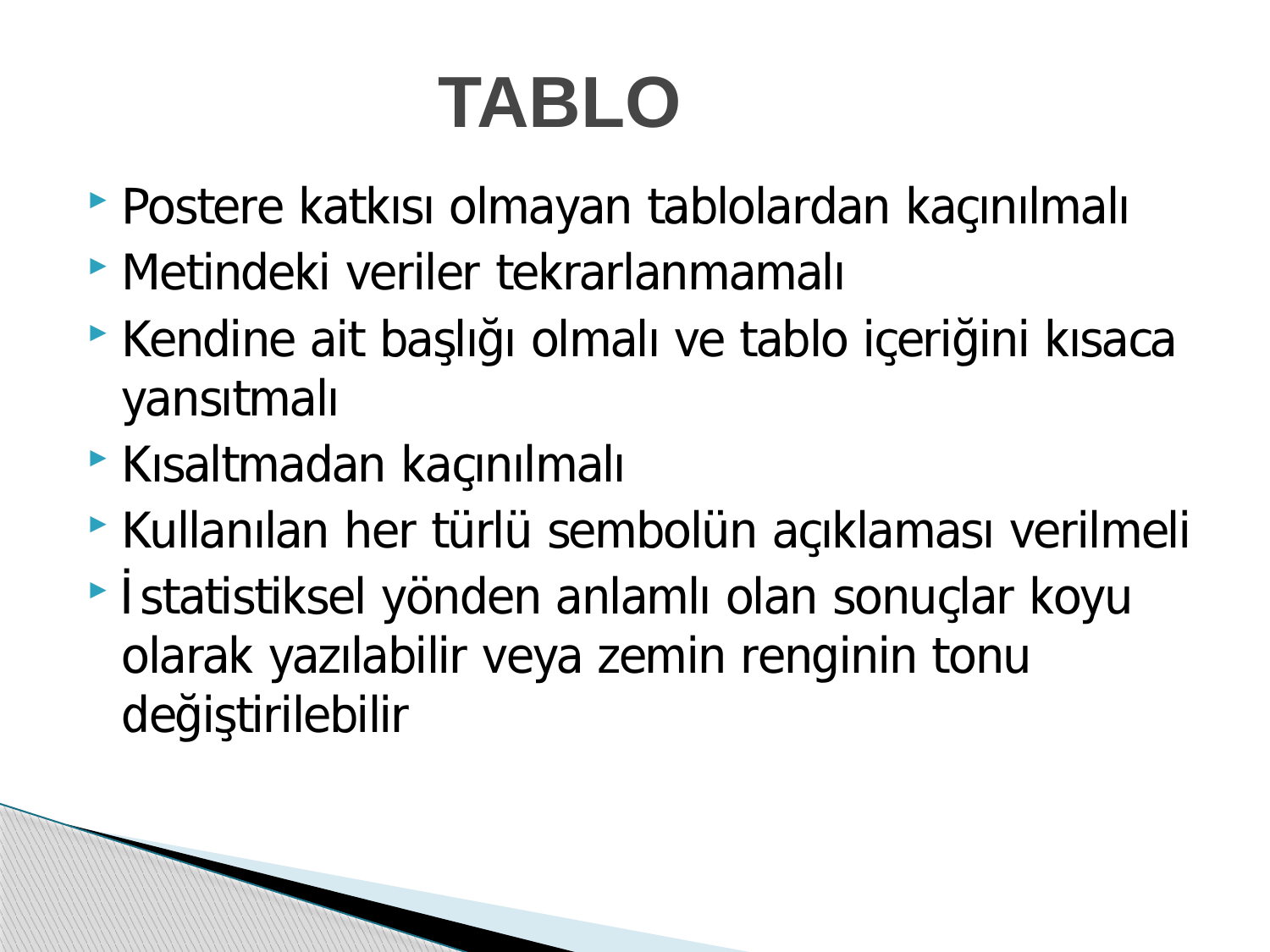

# TABLO
Postere katkısı olmayan tablolardan kaçınılmalı
Metindeki veriler tekrarlanmamalı
Kendine ait başlığı olmalı ve tablo içeriğini kısaca yansıtmalı
Kısaltmadan kaçınılmalı
Kullanılan her türlü sembolün açıklaması verilmeli
İstatistiksel yönden anlamlı olan sonuçlar koyu olarak yazılabilir veya zemin renginin tonu değiştirilebilir